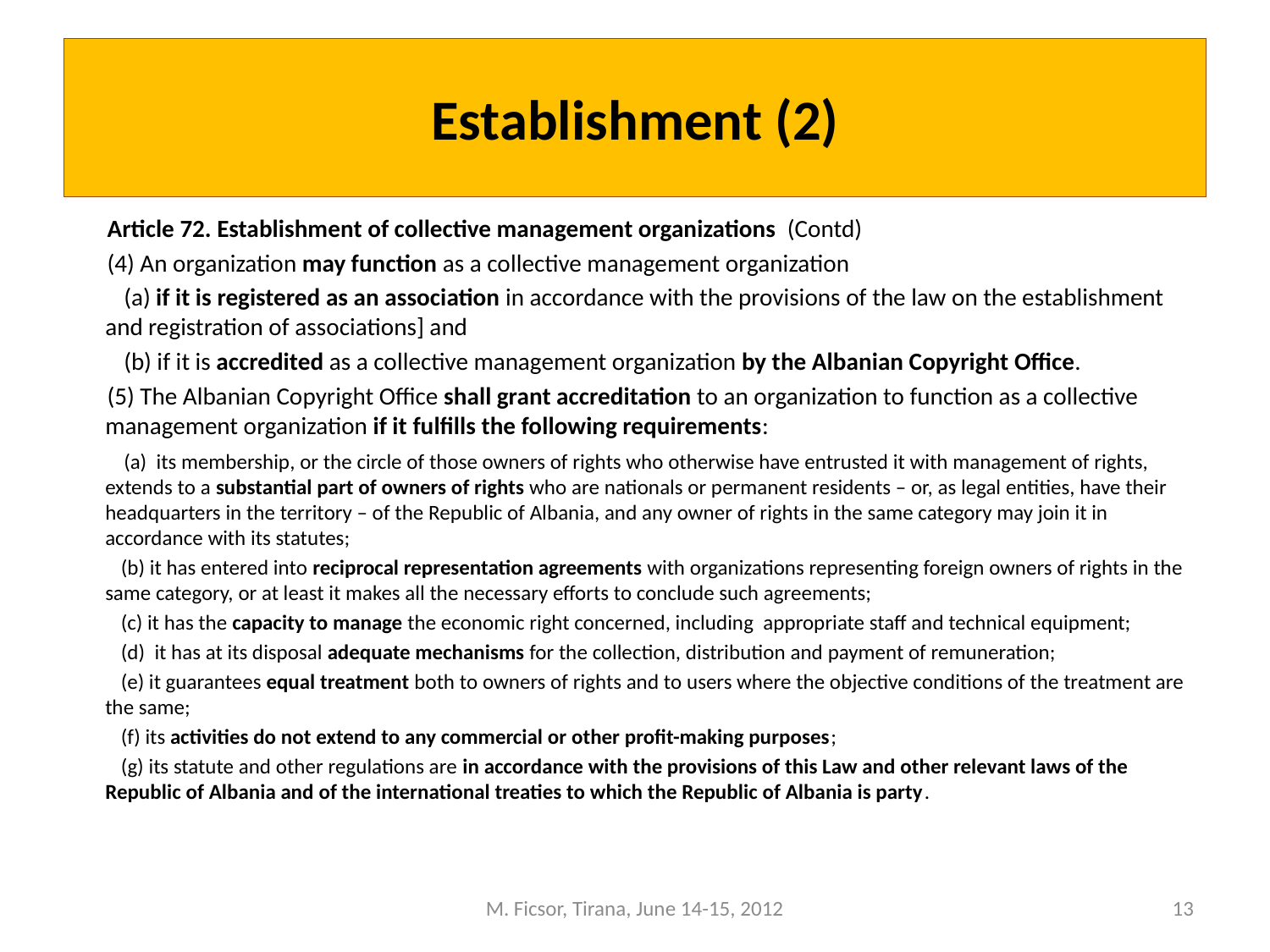

# Establishment (2)
         Article 72. Establishment of collective management organizations  (Contd)
         (4) An organization may function as a collective management organization
            (a) if it is registered as an association in accordance with the provisions of the law on the establishment and registration of associations] and
            (b) if it is accredited as a collective management organization by the Albanian Copyright Office.
         (5) The Albanian Copyright Office shall grant accreditation to an organization to function as a collective management organization if it fulfills the following requirements:
            (a)  its membership, or the circle of those owners of rights who otherwise have entrusted it with management of rights, extends to a substantial part of owners of rights who are nationals or permanent residents – or, as legal entities, have their headquarters in the territory – of the Republic of Albania, and any owner of rights in the same category may join it in accordance with its statutes;
             (b) it has entered into reciprocal representation agreements with organizations representing foreign owners of rights in the same category, or at least it makes all the necessary efforts to conclude such agreements;
             (c) it has the capacity to manage the economic right concerned, including  appropriate staff and technical equipment;
             (d)  it has at its disposal adequate mechanisms for the collection, distribution and payment of remuneration;
             (e) it guarantees equal treatment both to owners of rights and to users where the objective conditions of the treatment are the same;
             (f) its activities do not extend to any commercial or other profit-making purposes;
             (g) its statute and other regulations are in accordance with the provisions of this Law and other relevant laws of the Republic of Albania and of the international treaties to which the Republic of Albania is party.

M. Ficsor, Tirana, June 14-15, 2012
13